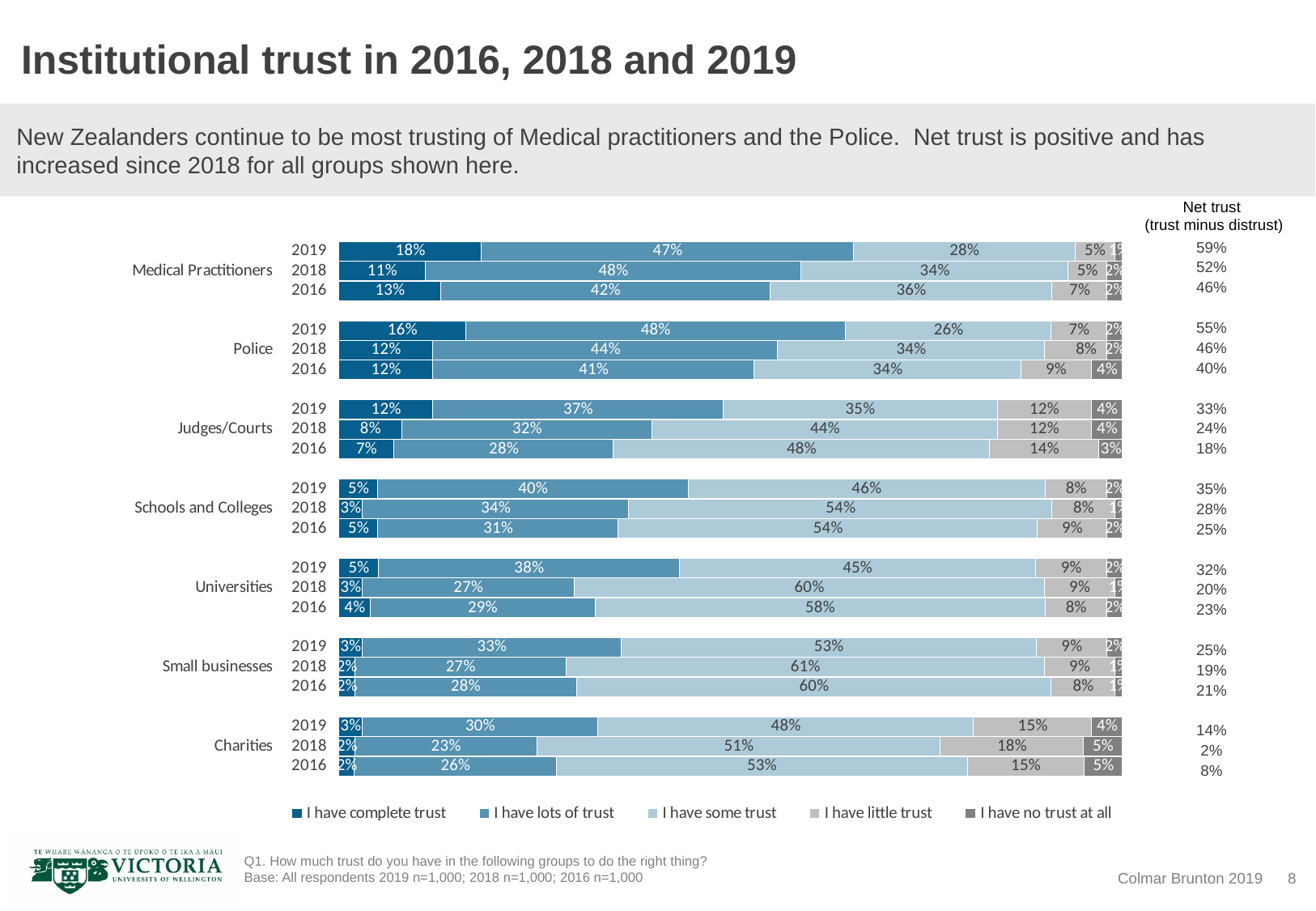

# Institutional trust in 2016, 2018 and 2019

New Zealanders continue to be most trusting of Medical practitioners and the Police.  Net trust is positive and has increased since 2018 for all groups shown here.
Net trust
(trust minus distrust)

### Chart

| Category | I have complete trust | I have lots of trust | I have some trust | I have little trust | I have no trust at all |
|---|---|---|---|---|---|
| 2019 | 0.18 | 0.47 | 0.28 | 0.05 | 0.01 |
| Medical Practitioners     2018 | 0.11 | 0.48 | 0.34 | 0.05 | 0.02 |
| 2016 | 0.13 | 0.42 | 0.36 | 0.07 | 0.02 |
|  | None | None | None | None | None |
| 2019 | 0.16 | 0.48 | 0.26 | 0.07 | 0.02 |
| Police     2018 | 0.12 | 0.44 | 0.34 | 0.08 | 0.02 |
| 2016 | 0.12 | 0.41 | 0.34 | 0.09 | 0.04 |
|  | None | None | None | None | None |
| 2019 | 0.12 | 0.37 | 0.35 | 0.12 | 0.04 |
| Judges/Courts     2018 | 0.08 | 0.32 | 0.44 | 0.12 | 0.04 |
| 2016 | 0.07 | 0.28 | 0.48 | 0.14 | 0.03 |
|  | None | None | None | None | None |
| 2019 | 0.05 | 0.4 | 0.46 | 0.08 | 0.02 |
| Schools and Colleges     2018 | 0.03 | 0.34 | 0.54 | 0.08 | 0.01 |
| 2016 | 0.05 | 0.31 | 0.54 | 0.09 | 0.02 |
|  | None | None | None | None | None |
| 2019 | 0.05 | 0.38 | 0.45 | 0.09 | 0.02 |
| Universities     2018 | 0.03 | 0.27 | 0.6 | 0.09 | 0.01 |
| 2016 | 0.04 | 0.29 | 0.58 | 0.08 | 0.02 |
|  | None | None | None | None | None |
| 2019 | 0.03 | 0.33 | 0.53 | 0.09 | 0.02 |
| Small businesses     2018 | 0.02 | 0.27 | 0.61 | 0.09 | 0.01 |
| 2016 | 0.02 | 0.28 | 0.6 | 0.08 | 0.01 |
|  | None | None | None | None | None |
| 2019 | 0.03 | 0.3 | 0.48 | 0.15 | 0.04 |
| Charities     2018 | 0.02 | 0.23 | 0.51 | 0.18 | 0.05 |
| 2016 | 0.02 | 0.26 | 0.53 | 0.15 | 0.05 |
| 59% |
| --- |
| 52% |
| 46% |
|  |
| 55% |
| 46% |
| 40% |
|  |
| 33% |
| 24% |
| 18% |
|  |
| 35% |
| 28% |
| 25% |
|  |
| 32% |
| 20% |
| 23% |
|  |
| 25% |
| 19% |
| 21% |
|  |
| 14% |
| 2% |
| 8% |
Q1. How much trust do you have in the following groups to do the right thing?
Base: All respondents 2019 n=1,000; 2018 n=1,000; 2016 n=1,000